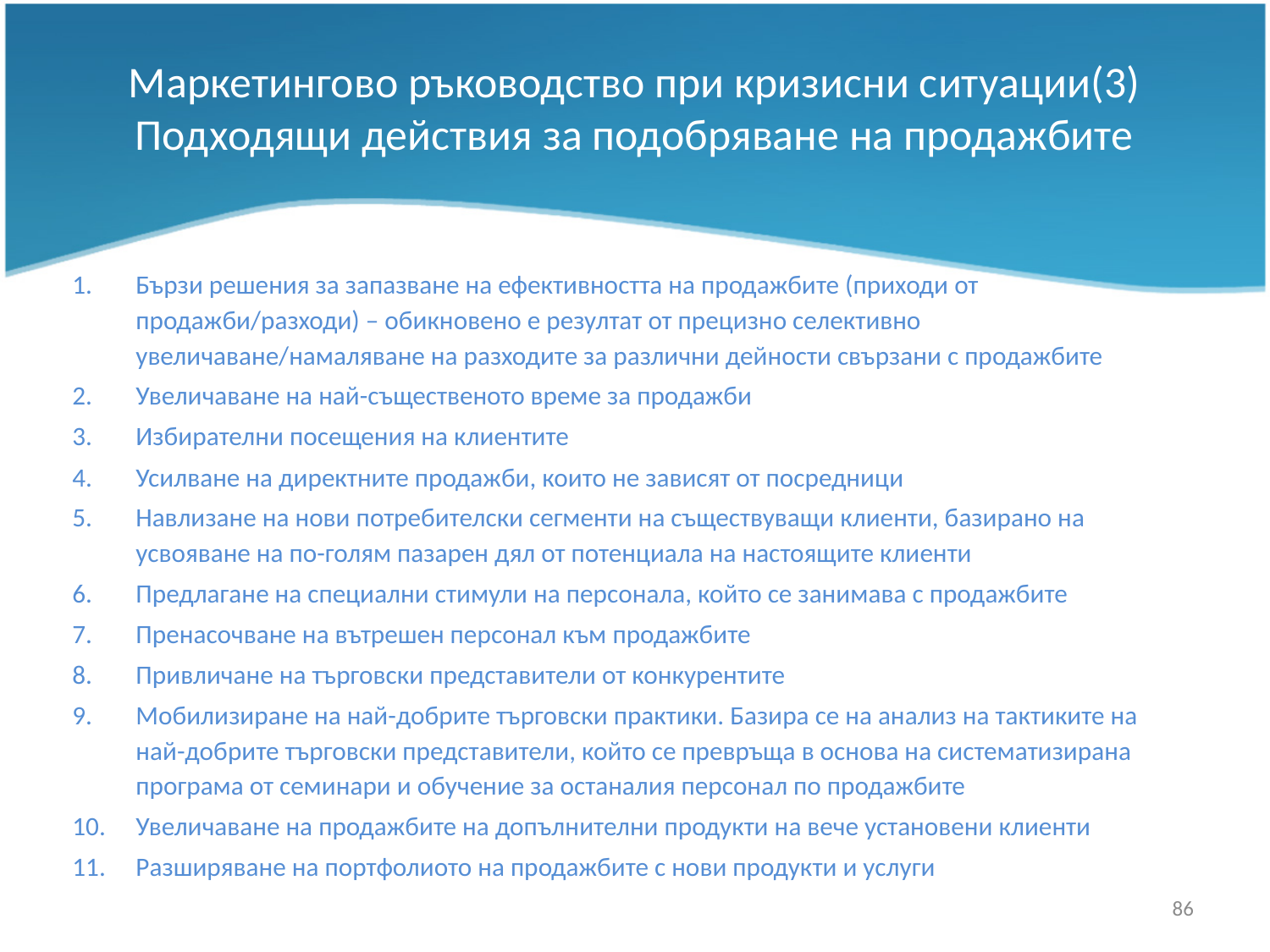

# Маркетингово ръководство при кризисни ситуации(3) Подходящи действия за подобряване на продажбите
Бързи решения за запазване на ефективността на продажбите (приходи от продажби/разходи) – обикновено е резултат от прецизно селективно увеличаване/намаляване на разходите за различни дейности свързани с продажбите
Увеличаване на най-същественото време за продажби
Избирателни посещения на клиентите
Усилване на директните продажби, които не зависят от посредници
Навлизане на нови потребителски сегменти на съществуващи клиенти, базирано на усвояване на по-голям пазарен дял от потенциала на настоящите клиенти
Предлагане на специални стимули на персонала, който се занимава с продажбите
Пренасочване на вътрешен персонал към продажбите
Привличане на търговски представители от конкурентите
Мобилизиране на най-добрите търговски практики. Базира се на анализ на тактиките на най-добрите търговски представители, който се превръща в основа на систематизирана програма от семинари и обучение за останалия персонал по продажбите
Увеличаване на продажбите на допълнителни продукти на вече установени клиенти
Разширяване на портфолиото на продажбите с нови продукти и услуги
86